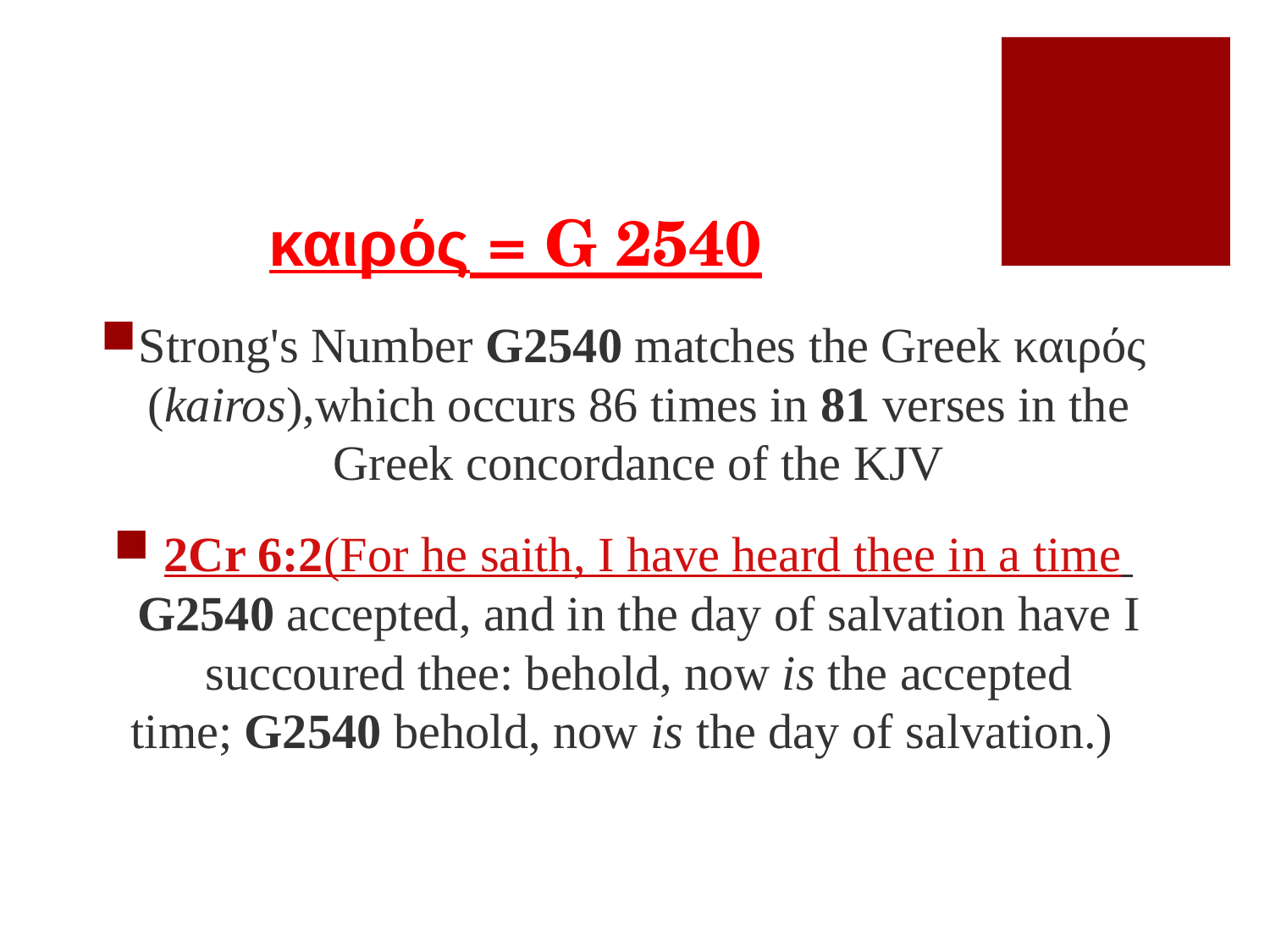

# καιρός = G 2540
Strong's Number G2540 matches the Greek καιρός (kairos), which occurs 86 times in 81 verses in the Greek concordance of the KJV
 2Cr 6:2	(For he saith, I have heard thee in a time G2540 accepted, and in the day of salvation have I succoured thee: behold, now is the accepted time; G2540 behold, now is the day of salvation.)